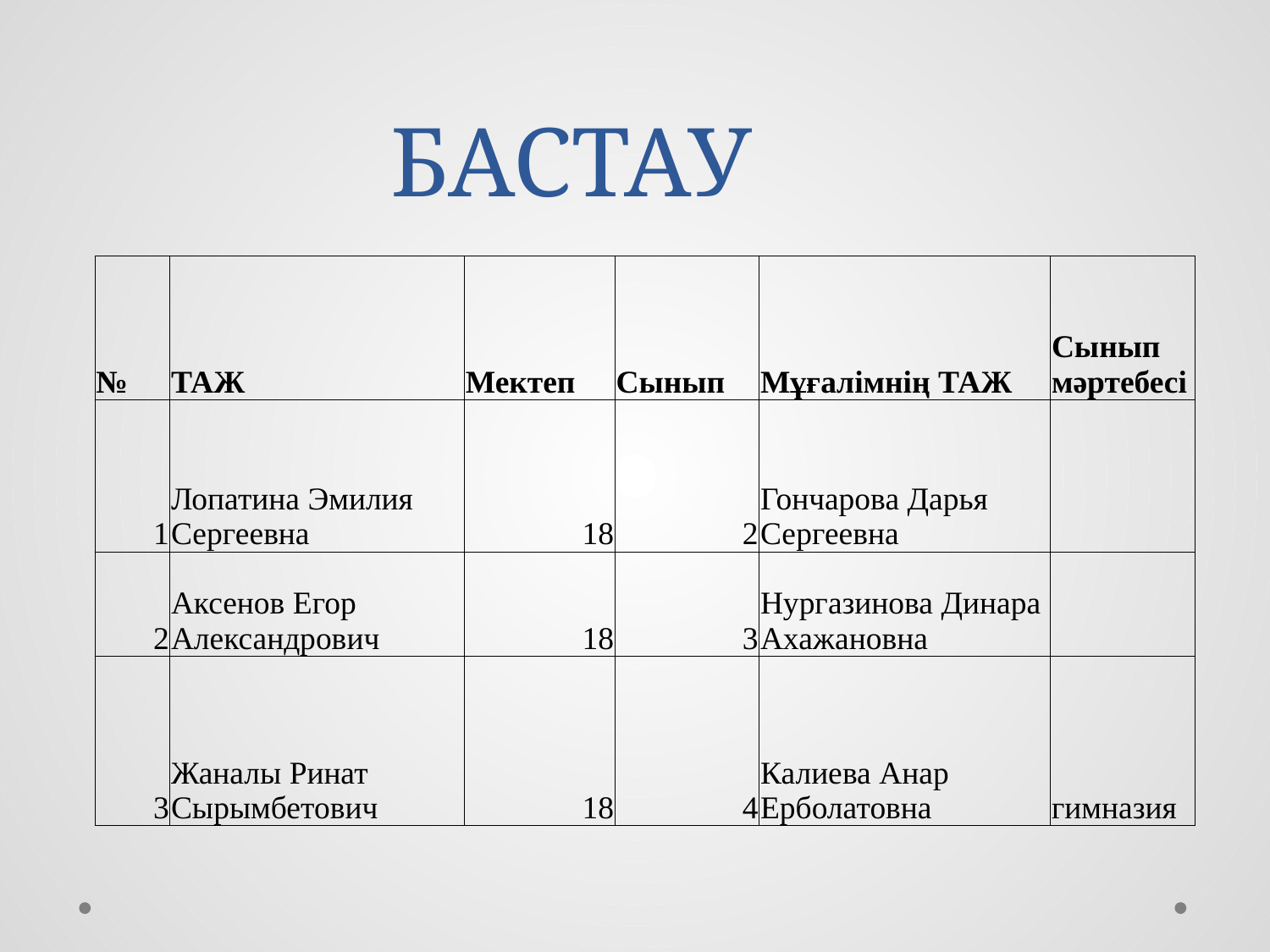

БАСТАУ
| № | ТАЖ | Мектеп | Сынып | Мұғалімнің ТАЖ | Сынып мәртебесі |
| --- | --- | --- | --- | --- | --- |
| 1 | Лопатина Эмилия Сергеевна | 18 | 2 | Гончарова Дарья Сергеевна |  |
| 2 | Аксенов Егор Александрович | 18 | 3 | Нургазинова Динара Ахажановна |  |
| 3 | Жаналы Ринат Сырымбетович | 18 | 4 | Калиева Анар Ерболатовна | гимназия |